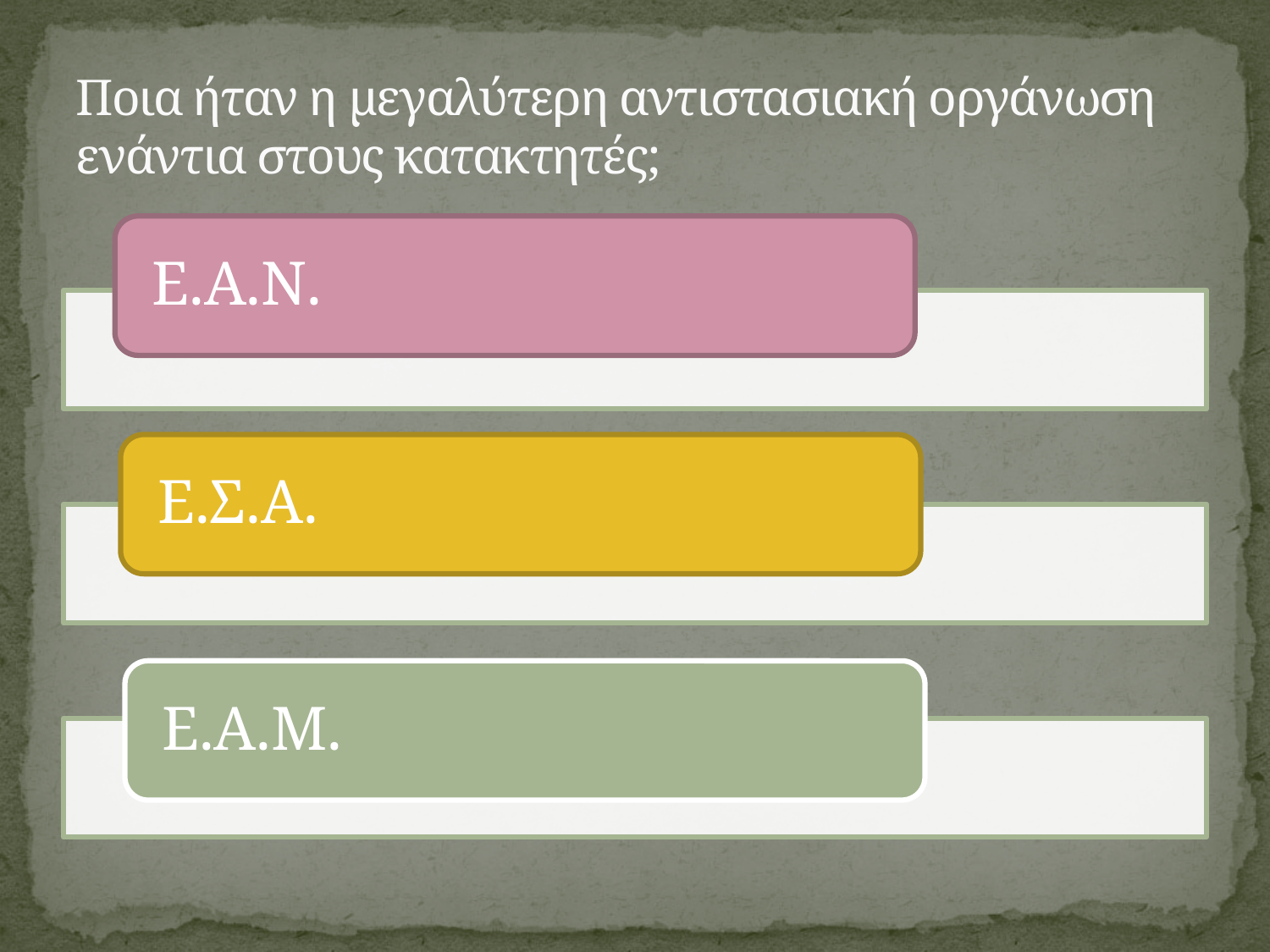

# Ποια ήταν η μεγαλύτερη αντιστασιακή οργάνωση ενάντια στους κατακτητές;
Ε.Α.Ν.
Ε.Σ.Α.
Ε.Α.Μ.